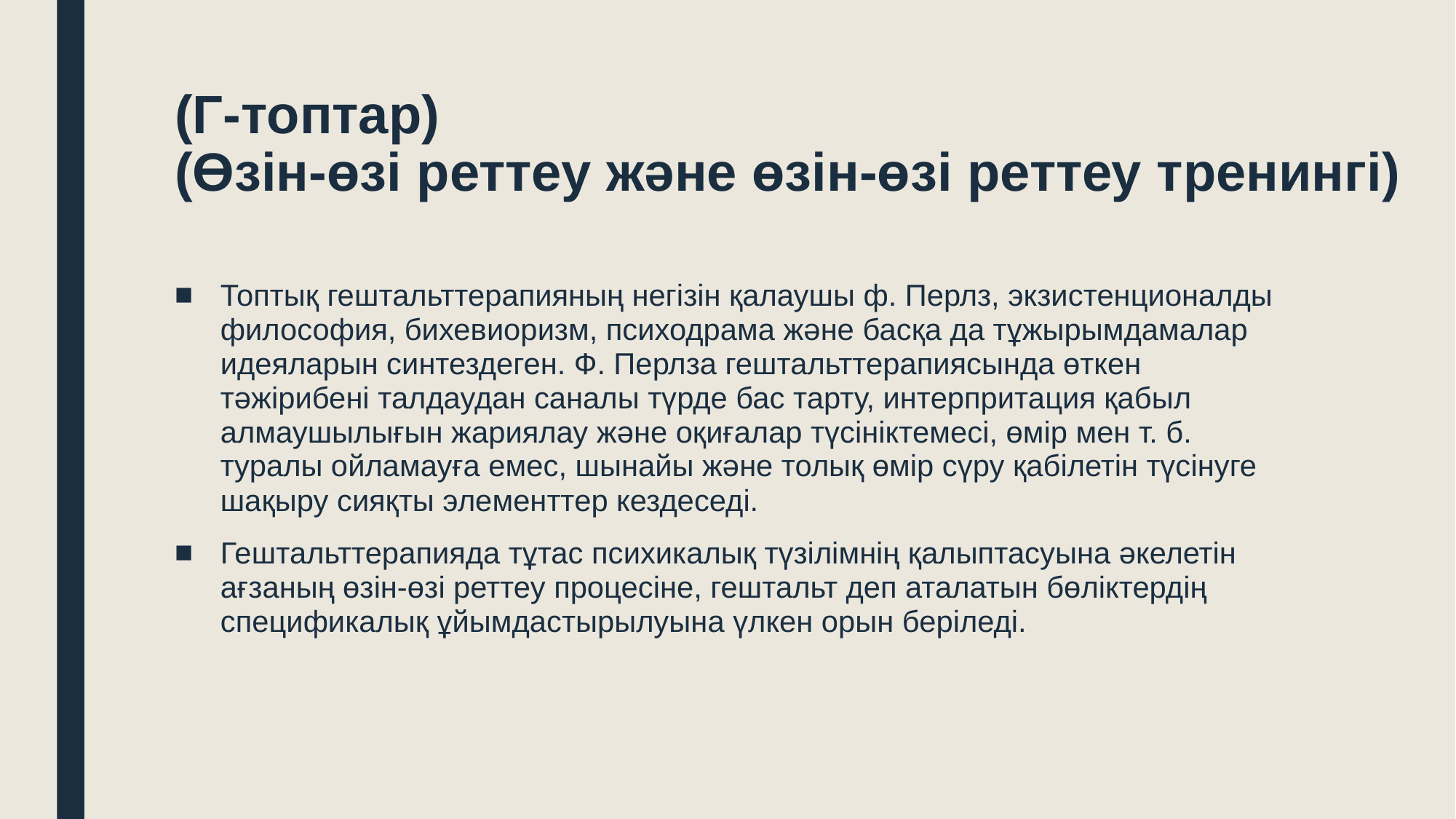

# (Г-топтар) (Өзін-өзі реттеу және өзін-өзі реттеу тренингі)
Топтық гештальттерапияның негізін қалаушы ф. Перлз, экзистенционалды философия, бихевиоризм, психодрама және басқа да тұжырымдамалар идеяларын синтездеген. Ф. Перлза гештальттерапиясында өткен тәжірибені талдаудан саналы түрде бас тарту, интерпритация қабыл алмаушылығын жариялау және оқиғалар түсініктемесі, өмір мен т. б. туралы ойламауға емес, шынайы және толық өмір сүру қабілетін түсінуге шақыру сияқты элементтер кездеседі.
Гештальттерапияда тұтас психикалық түзілімнің қалыптасуына әкелетін ағзаның өзін-өзі реттеу процесіне, гештальт деп аталатын бөліктердің спецификалық ұйымдастырылуына үлкен орын беріледі.